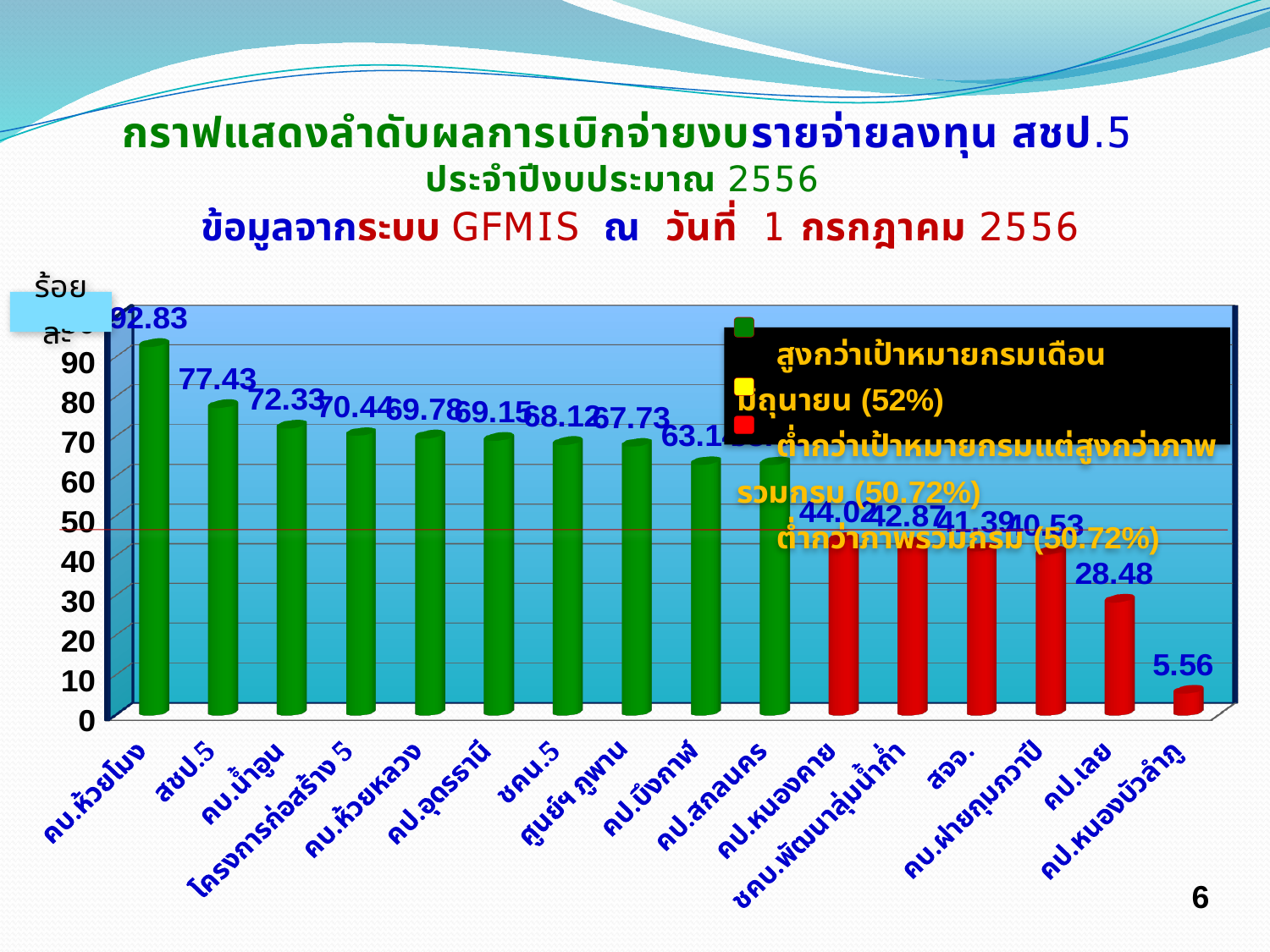

กราฟแสดงลำดับผลการเบิกจ่ายงบรายจ่ายลงทุน สชป.5
ประจำปีงบประมาณ 2556
 ข้อมูลจากระบบ GFMIS  ณ  วันที่  1 กรกฎาคม 2556

[unsupported chart]